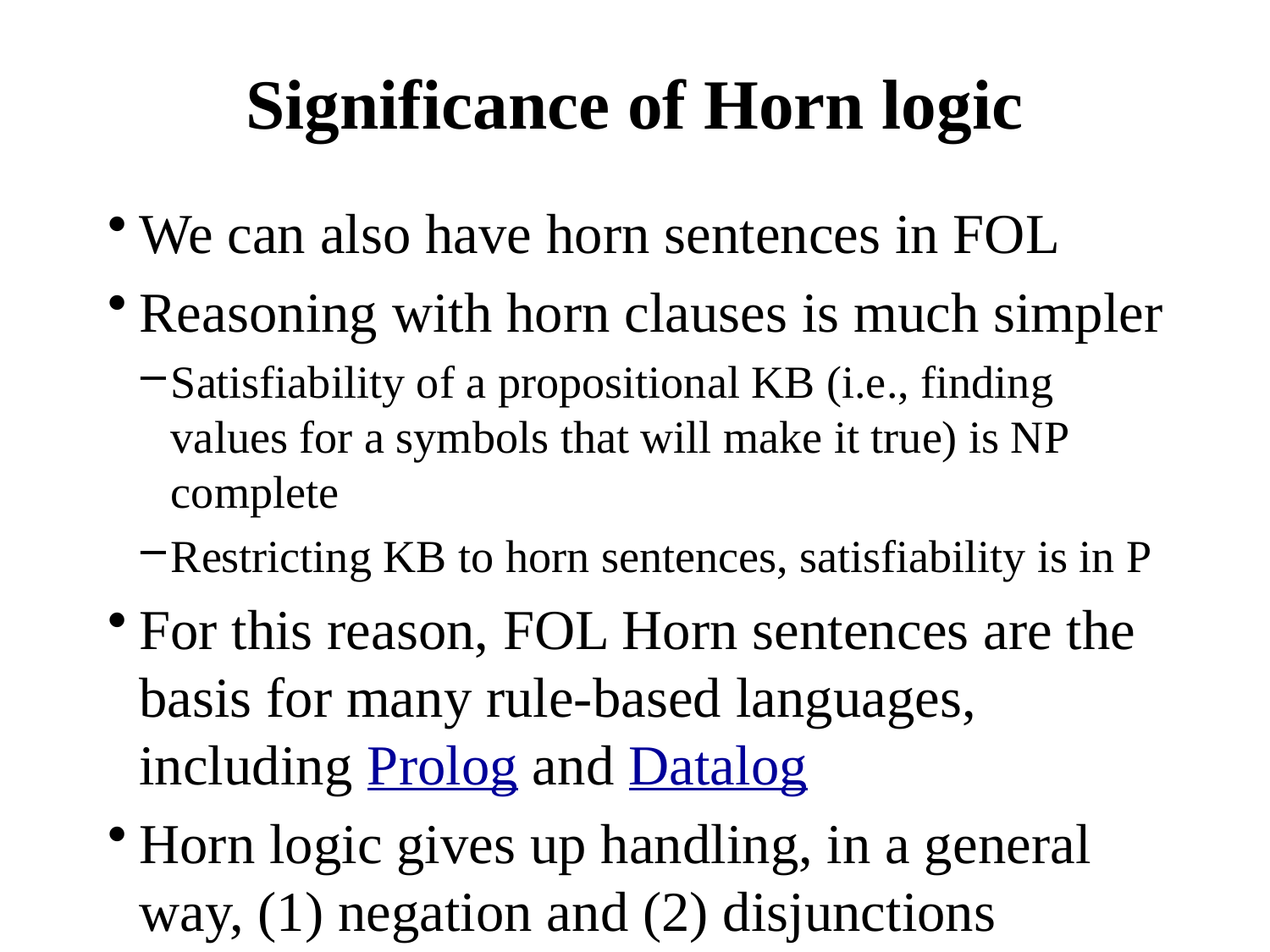

# Significance of Horn logic
We can also have horn sentences in FOL
Reasoning with horn clauses is much simpler
Satisfiability of a propositional KB (i.e., finding values for a symbols that will make it true) is NP complete
Restricting KB to horn sentences, satisfiability is in P
For this reason, FOL Horn sentences are the basis for many rule-based languages, including Prolog and Datalog
Horn logic gives up handling, in a general way, (1) negation and (2) disjunctions